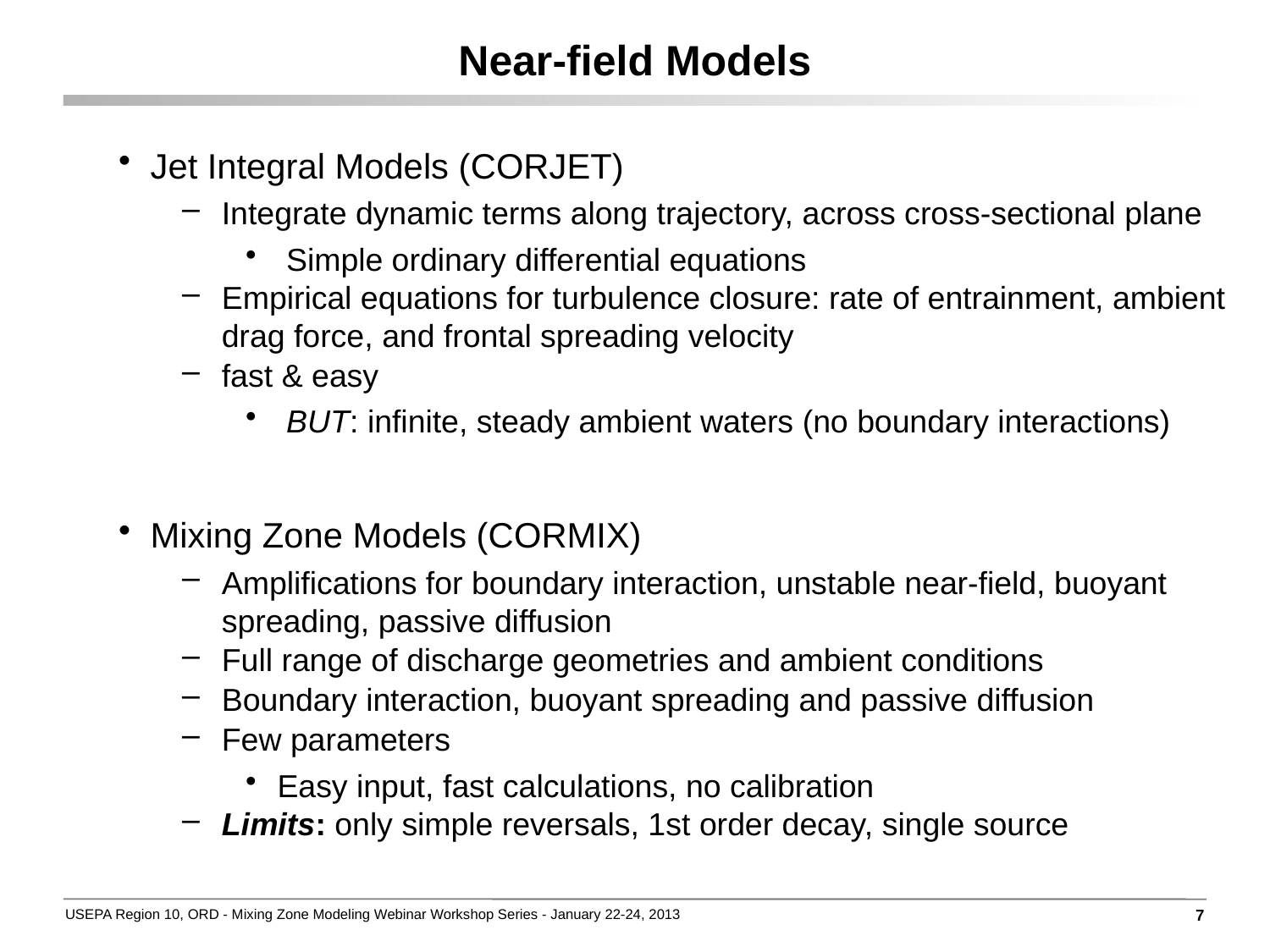

# Near-field Models
Jet Integral Models (CORJET)
Integrate dynamic terms along trajectory, across cross-sectional plane
 Simple ordinary differential equations
Empirical equations for turbulence closure: rate of entrainment, ambient drag force, and frontal spreading velocity
fast & easy
 BUT: infinite, steady ambient waters (no boundary interactions)

Mixing Zone Models (CORMIX)
Amplifications for boundary interaction, unstable near-field, buoyant spreading, passive diffusion
Full range of discharge geometries and ambient conditions
Boundary interaction, buoyant spreading and passive diffusion
Few parameters
Easy input, fast calculations, no calibration
Limits: only simple reversals, 1st order decay, single source

7